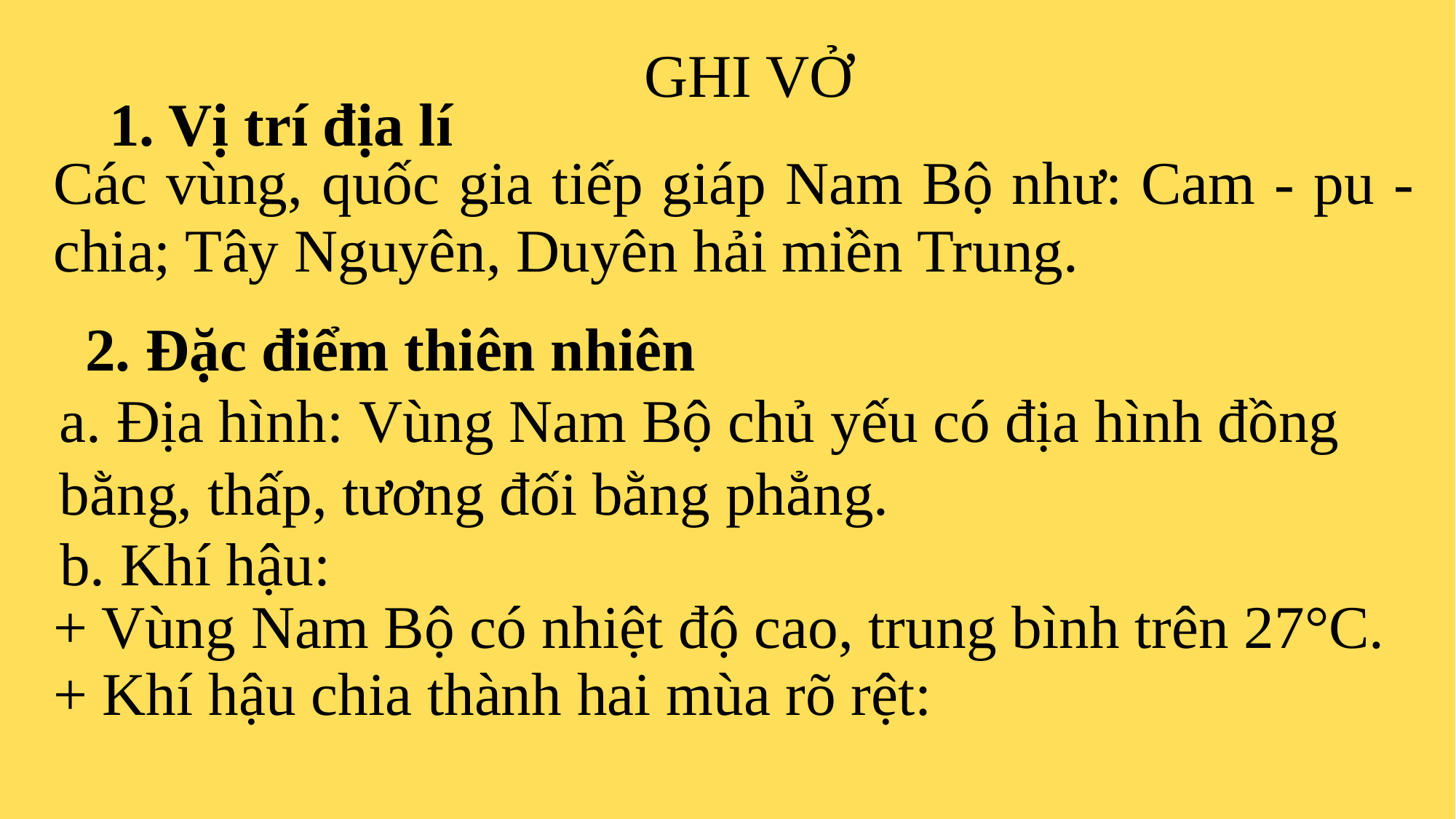

GHI VỞ
 1. Vị trí địa lí
| Các vùng, quốc gia tiếp giáp Nam Bộ như: Cam - pu - chia; Tây Nguyên, Duyên hải miền Trung. |
| --- |
 2. Đặc điểm thiên nhiên
a. Địa hình: Vùng Nam Bộ chủ yếu có địa hình đồng bằng, thấp, tương đối bằng phẳng.
b. Khí hậu:
| + Vùng Nam Bộ có nhiệt độ cao, trung bình trên 27°C. + Khí hậu chia thành hai mùa rõ rệt: |
| --- |